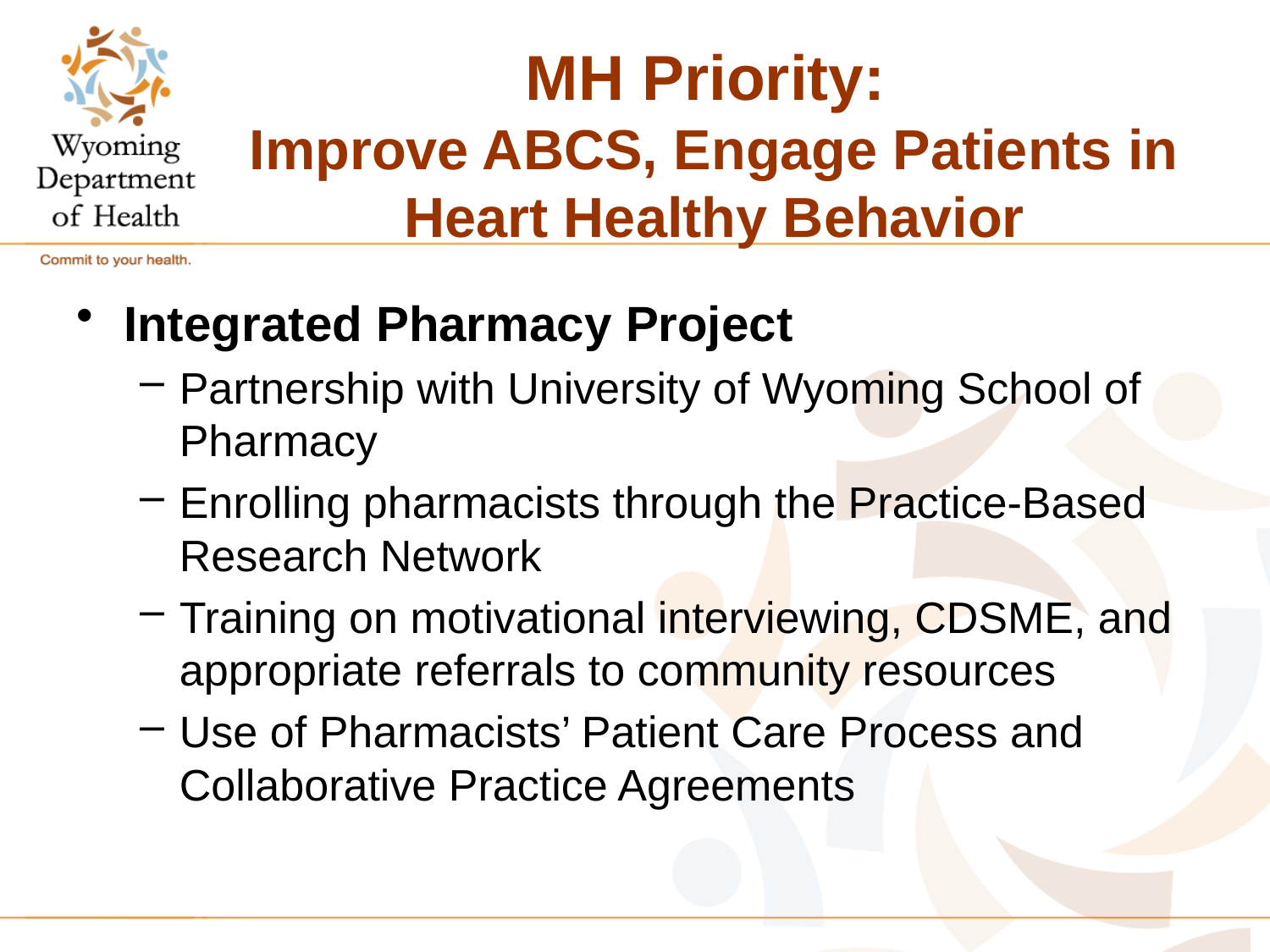

# MH Priority: Improve ABCS, Engage Patients in Heart Healthy Behavior
Integrated Pharmacy Project
Partnership with University of Wyoming School of Pharmacy
Enrolling pharmacists through the Practice-Based Research Network
Training on motivational interviewing, CDSME, and appropriate referrals to community resources
Use of Pharmacists’ Patient Care Process and Collaborative Practice Agreements